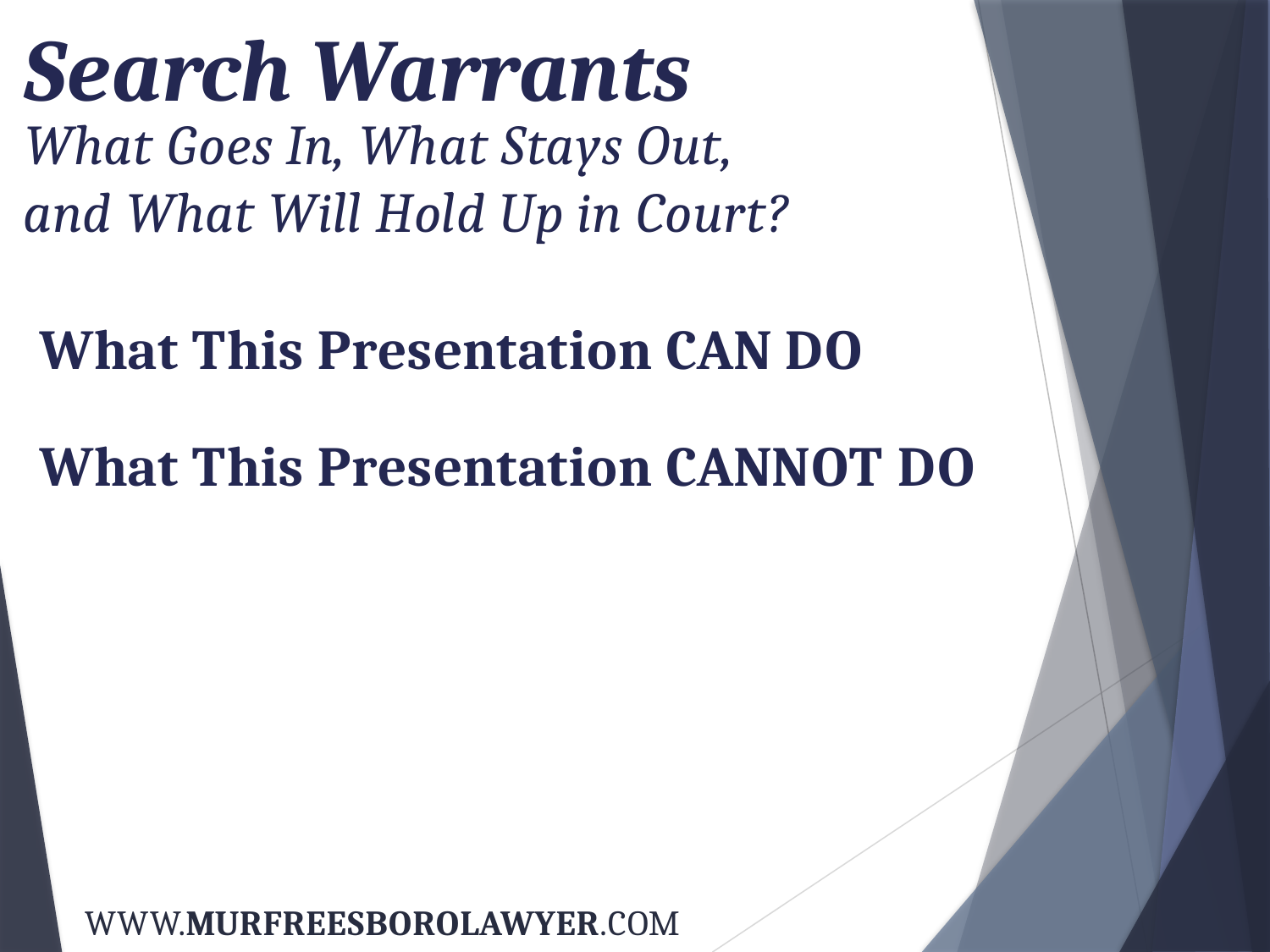

Search Warrants

What Goes In, What Stays Out,
and What Will Hold Up in Court?
What This Presentation CAN DO
What This Presentation CANNOT DO
WWW.MURFREESBOROLAWYER.COM